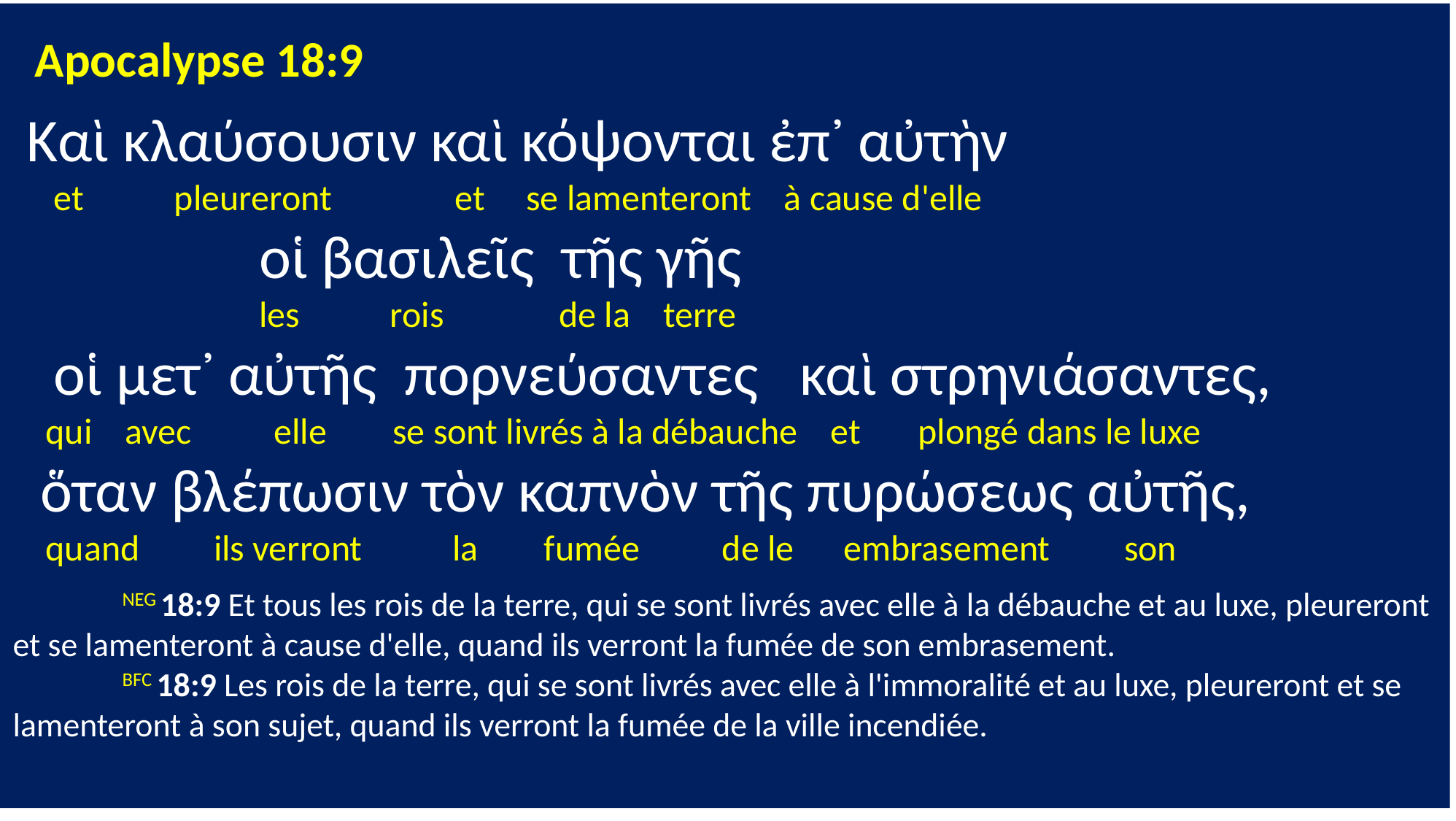

Apocalypse 18:9

 Καὶ κλαύσουσιν καὶ κόψονται ἐπ᾽ αὐτὴν
     et           pleureront               et     se lamenteront    à cause d'elle
                  οἱ βασιλεῖς  τῆς γῆς
                              les           rois              de la    terre
   οἱ μετ᾽ αὐτῆς  πορνεύσαντες   καὶ στρηνιάσαντες,
    qui    avec          elle        se sont livrés à la débauche    et       plongé dans le luxe
  ὅταν βλέπωσιν τὸν καπνὸν τῆς πυρώσεως αὐτῆς,
    quand         ils verront           la        fumée          de le      embrasement         son

	NEG 18:9 Et tous les rois de la terre, qui se sont livrés avec elle à la débauche et au luxe, pleureront et se lamenteront à cause d'elle, quand ils verront la fumée de son embrasement.
	BFC 18:9 Les rois de la terre, qui se sont livrés avec elle à l'immoralité et au luxe, pleureront et se lamenteront à son sujet, quand ils verront la fumée de la ville incendiée.